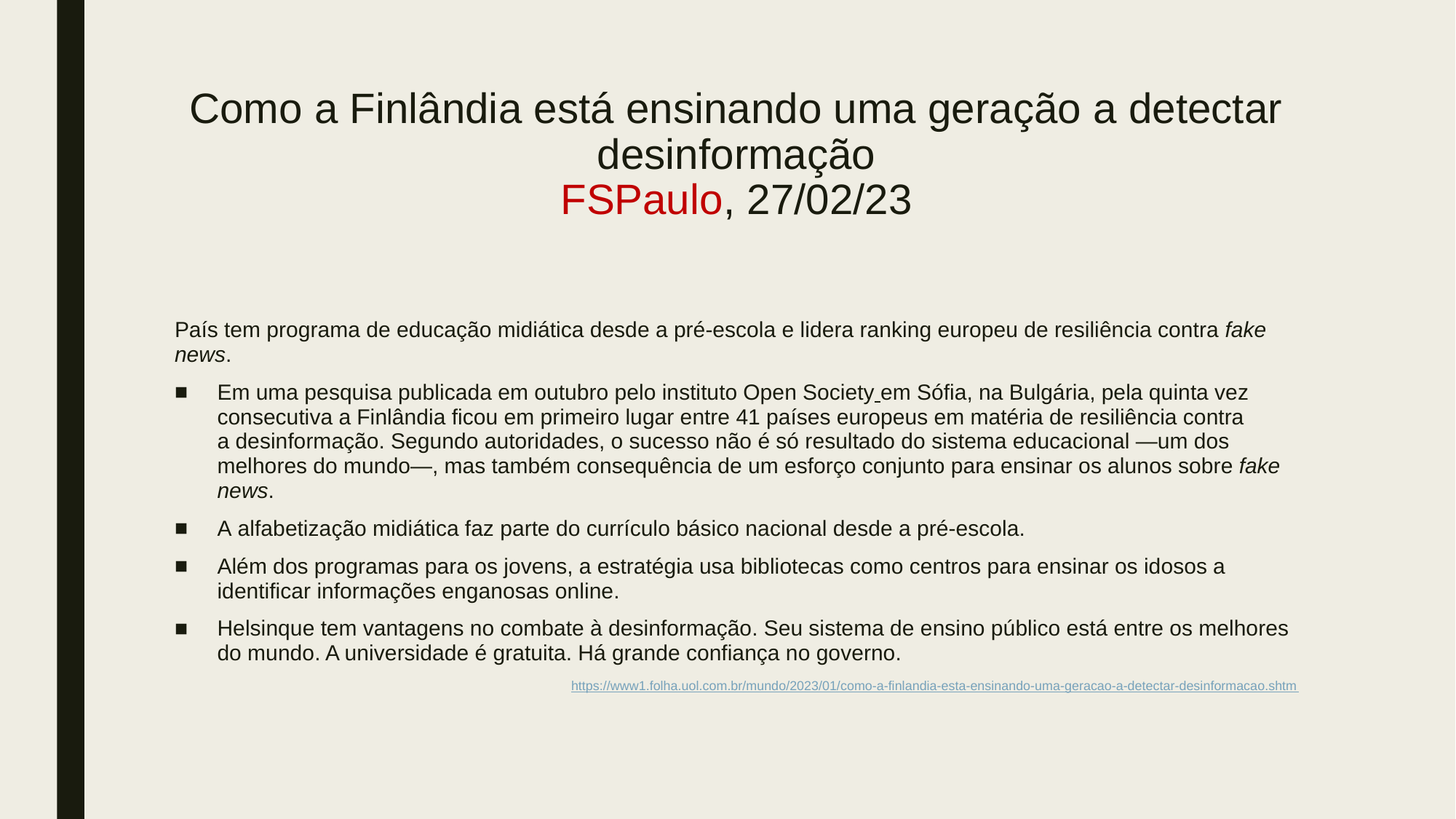

# Como a Finlândia está ensinando uma geração a detectar desinformação FSPaulo, 27/02/23

País tem programa de educação midiática desde a pré-escola e lidera ranking europeu de resiliência contra fake news.
Em uma pesquisa publicada em outubro pelo instituto Open Society em Sófia, na Bulgária, pela quinta vez consecutiva a Finlândia ficou em primeiro lugar entre 41 países europeus em matéria de resiliência contra a desinformação. Segundo autoridades, o sucesso não é só resultado do sistema educacional —um dos melhores do mundo—, mas também consequência de um esforço conjunto para ensinar os alunos sobre fake news.
A alfabetização midiática faz parte do currículo básico nacional desde a pré-escola.
Além dos programas para os jovens, a estratégia usa bibliotecas como centros para ensinar os idosos a identificar informações enganosas online.
Helsinque tem vantagens no combate à desinformação. Seu sistema de ensino público está entre os melhores do mundo. A universidade é gratuita. Há grande confiança no governo.
https://www1.folha.uol.com.br/mundo/2023/01/como-a-finlandia-esta-ensinando-uma-geracao-a-detectar-desinformacao.shtm